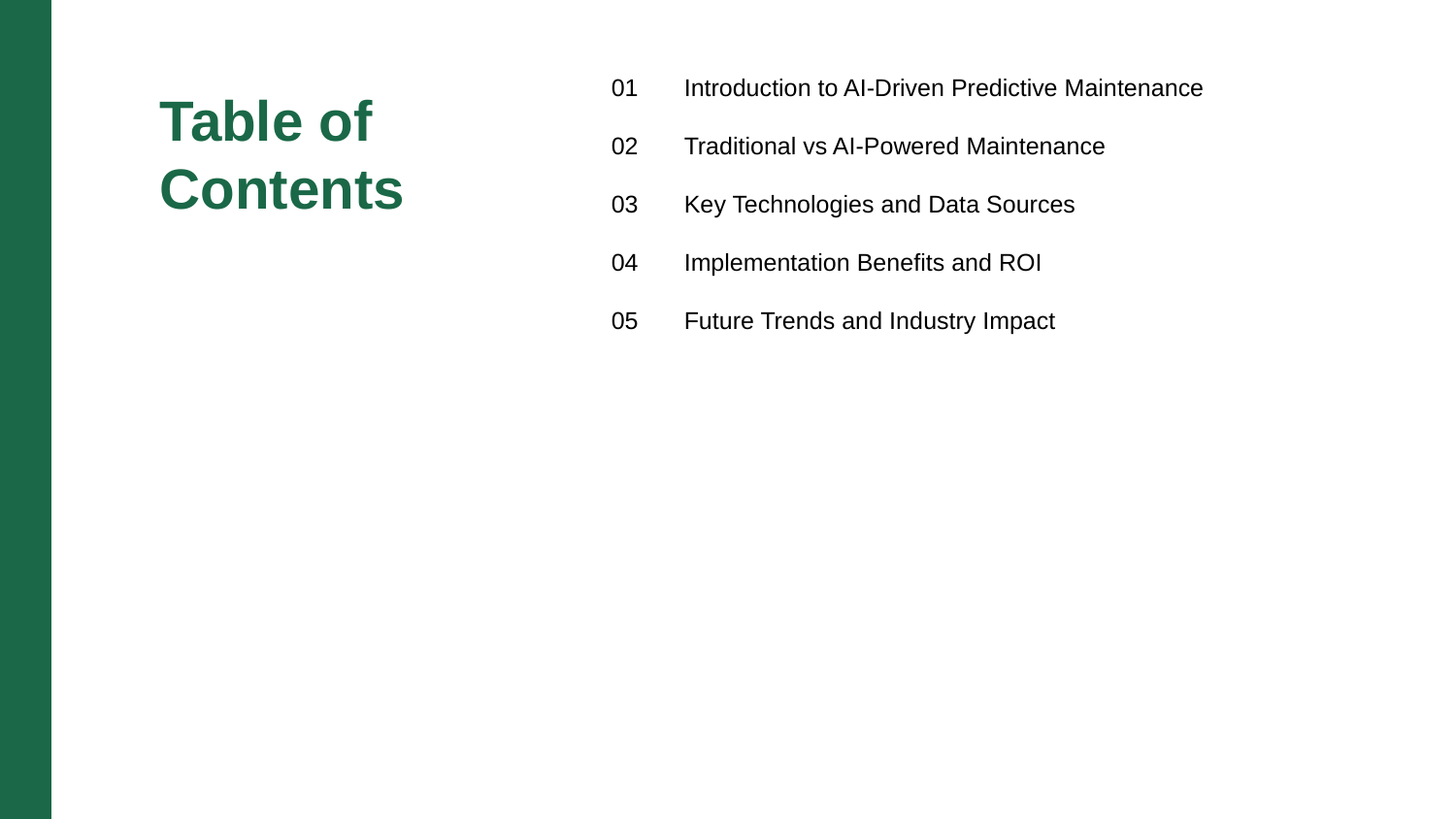

01
Introduction to AI-Driven Predictive Maintenance
Table of Contents
02
Traditional vs AI-Powered Maintenance
03
Key Technologies and Data Sources
04
Implementation Benefits and ROI
05
Future Trends and Industry Impact